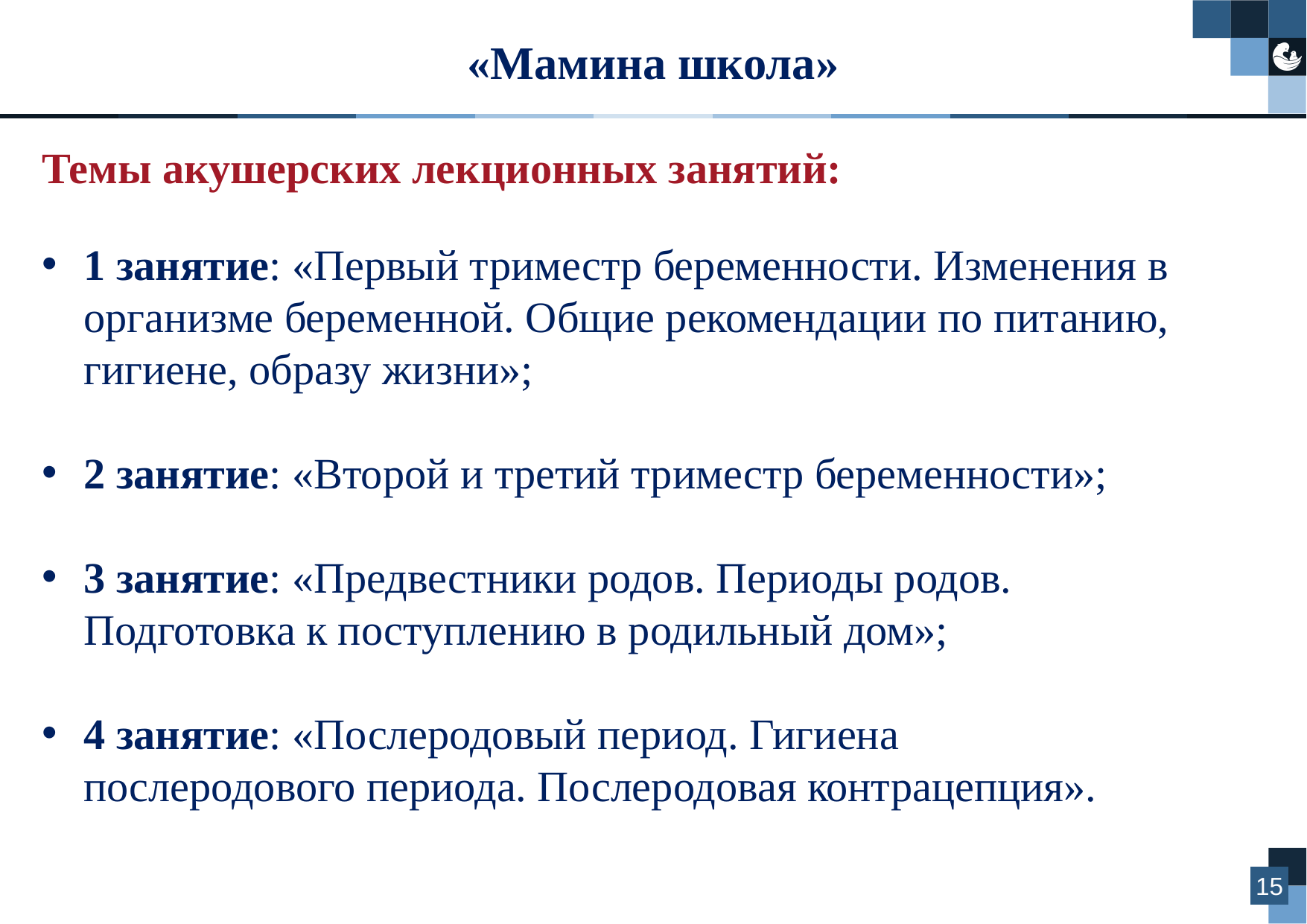

«Мамина школа»
Темы акушерских лекционных занятий:

1 занятие: «Первый триместр беременности. Изменения в организме беременной. Общие рекомендации по питанию, гигиене, образу жизни»;

2 занятие: «Второй и третий триместр беременности»;

3 занятие: «Предвестники родов. Периоды родов. Подготовка к поступлению в родильный дом»;

4 занятие: «Послеродовый период. Гигиена послеродового периода. Послеродовая контрацепция».